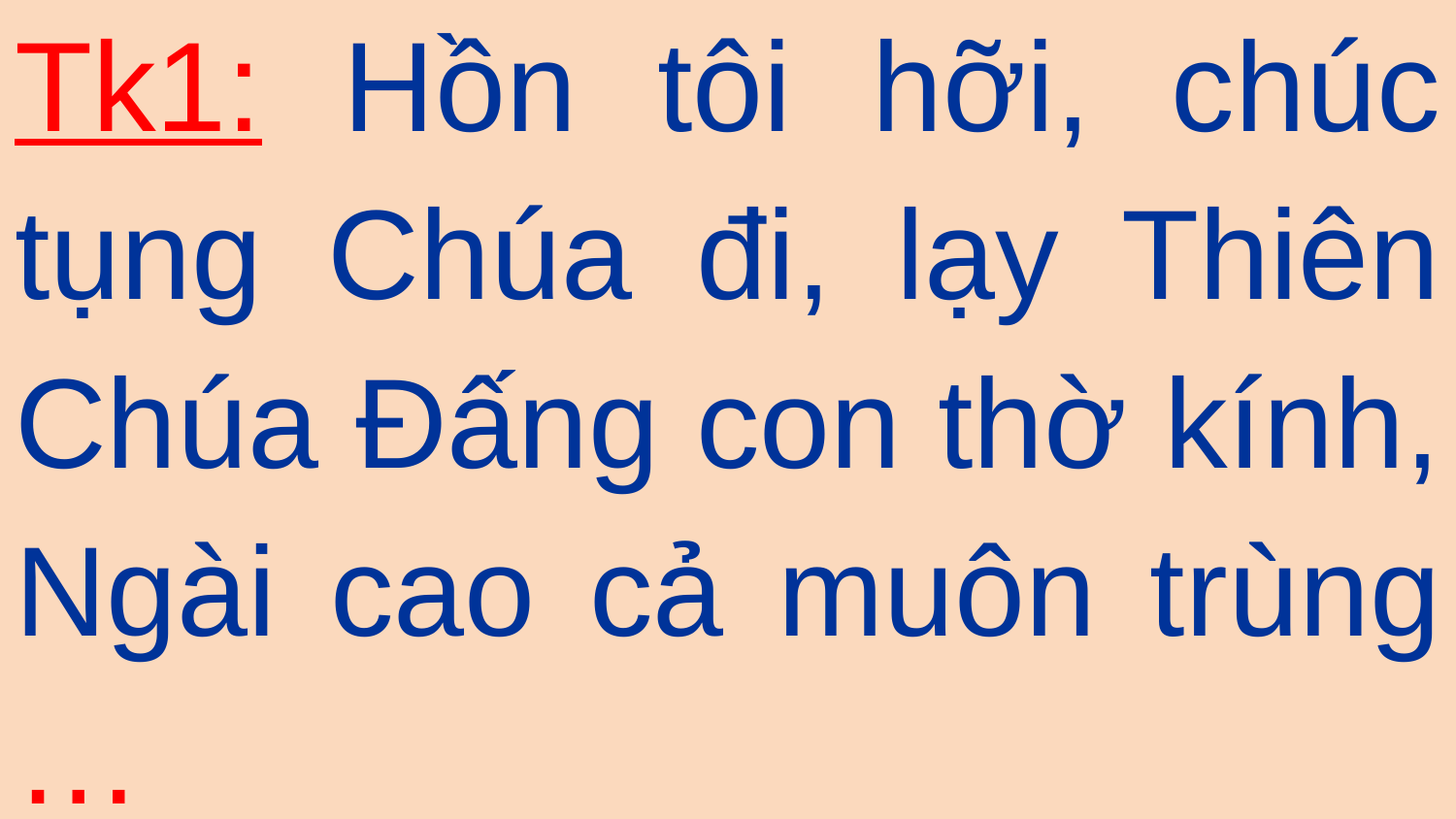

Tk1: Hồn tôi hỡi, chúc tụng Chúa đi, lạy Thiên Chúa Đấng con thờ kính, Ngài cao cả muôn trùng …